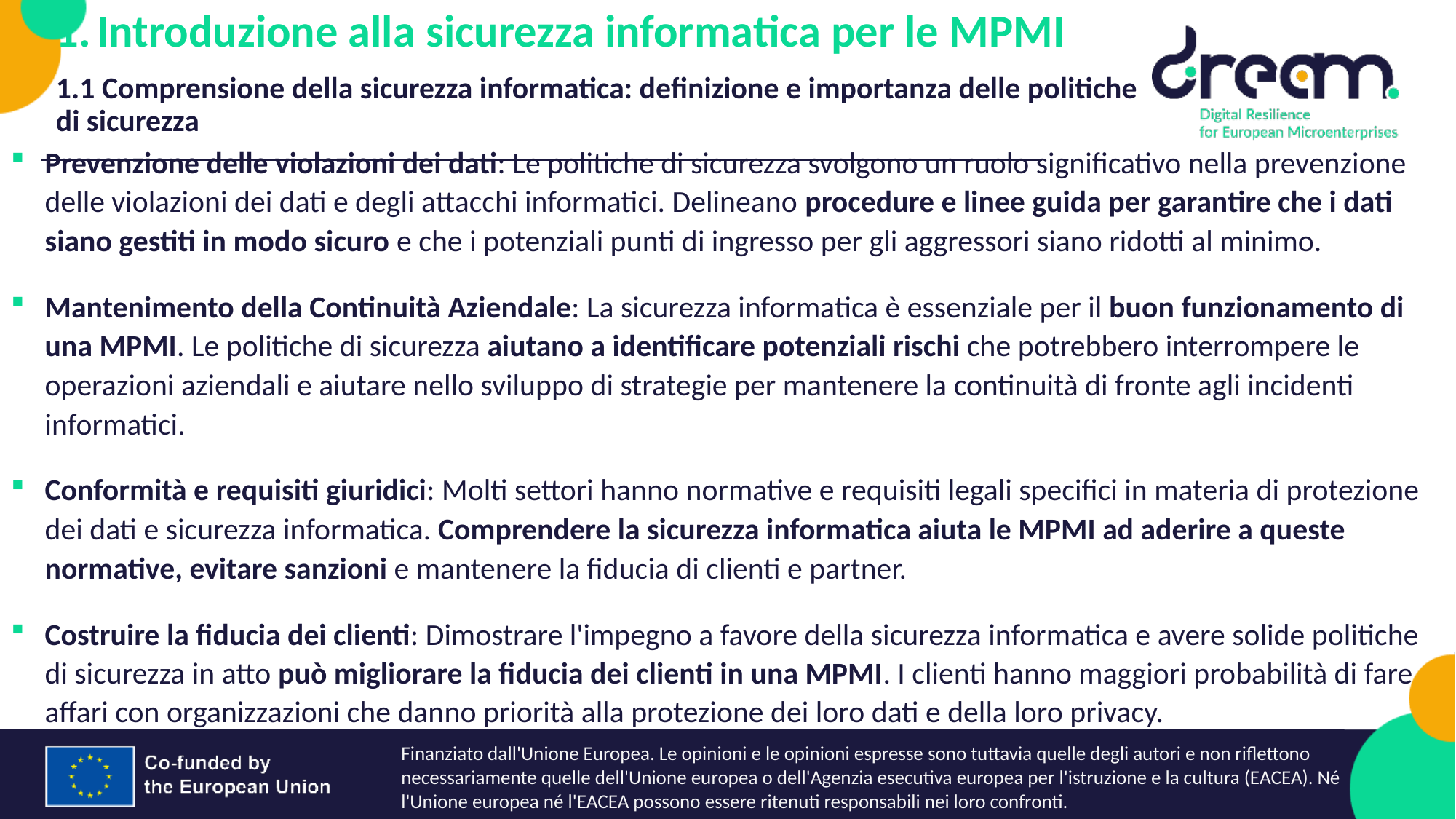

Introduzione alla sicurezza informatica per le MPMI
1.1 Comprensione della sicurezza informatica: definizione e importanza delle politiche di sicurezza
Prevenzione delle violazioni dei dati: Le politiche di sicurezza svolgono un ruolo significativo nella prevenzione delle violazioni dei dati e degli attacchi informatici. Delineano procedure e linee guida per garantire che i dati siano gestiti in modo sicuro e che i potenziali punti di ingresso per gli aggressori siano ridotti al minimo.
Mantenimento della Continuità Aziendale: La sicurezza informatica è essenziale per il buon funzionamento di una MPMI. Le politiche di sicurezza aiutano a identificare potenziali rischi che potrebbero interrompere le operazioni aziendali e aiutare nello sviluppo di strategie per mantenere la continuità di fronte agli incidenti informatici.
Conformità e requisiti giuridici: Molti settori hanno normative e requisiti legali specifici in materia di protezione dei dati e sicurezza informatica. Comprendere la sicurezza informatica aiuta le MPMI ad aderire a queste normative, evitare sanzioni e mantenere la fiducia di clienti e partner.
Costruire la fiducia dei clienti: Dimostrare l'impegno a favore della sicurezza informatica e avere solide politiche di sicurezza in atto può migliorare la fiducia dei clienti in una MPMI. I clienti hanno maggiori probabilità di fare affari con organizzazioni che danno priorità alla protezione dei loro dati e della loro privacy.